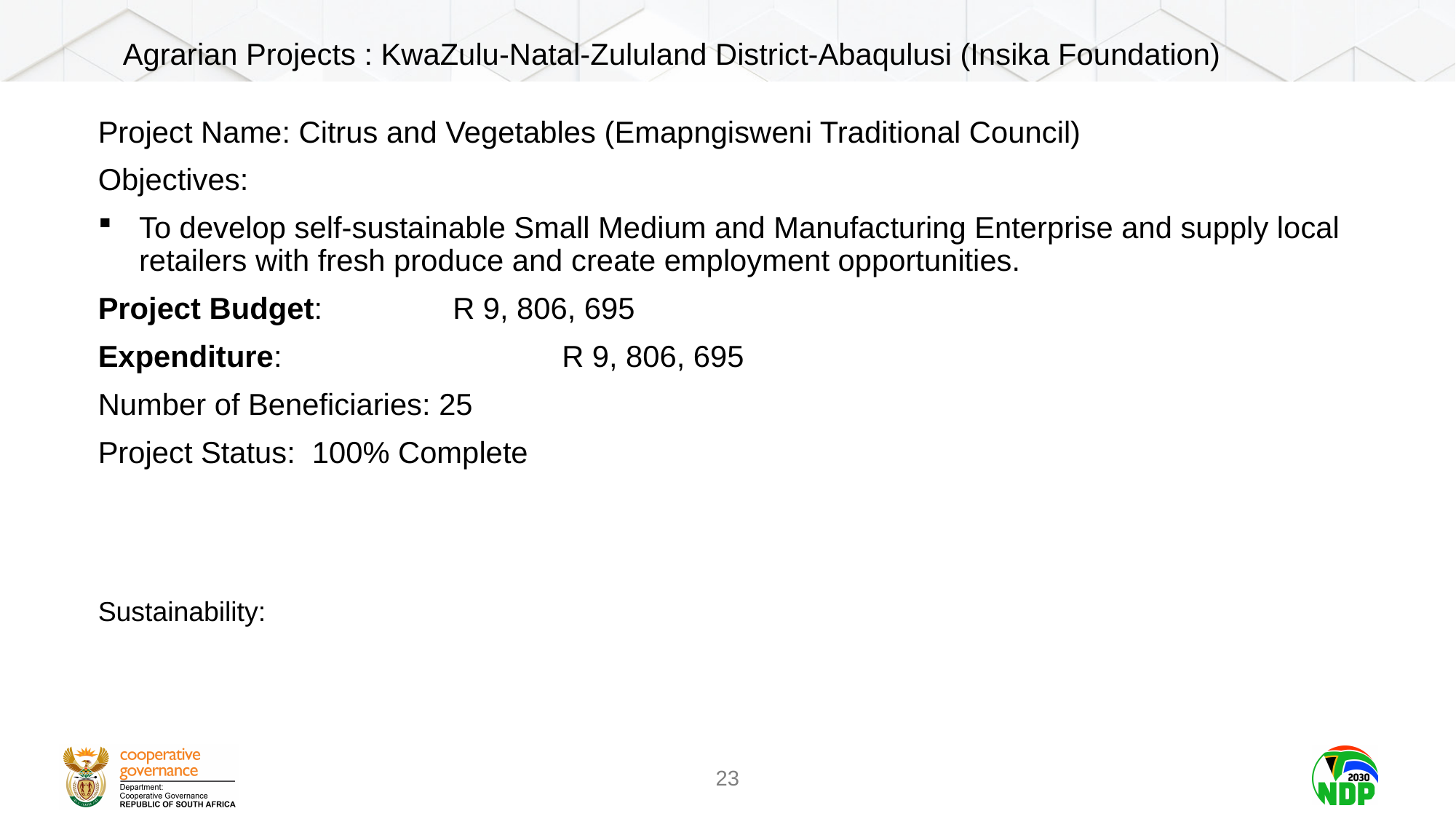

Agrarian Projects : KwaZulu-Natal-Zululand District-Abaqulusi (Insika Foundation)

Project Name: Citrus and Vegetables (Emapngisweni Traditional Council)
Objectives:
To develop self-sustainable Small Medium and Manufacturing Enterprise and supply local retailers with fresh produce and create employment opportunities.
Project Budget: 		R 9, 806, 695
Expenditure: 			R 9, 806, 695
Number of Beneficiaries: 25
Project Status:  100% Complete
Sustainability: